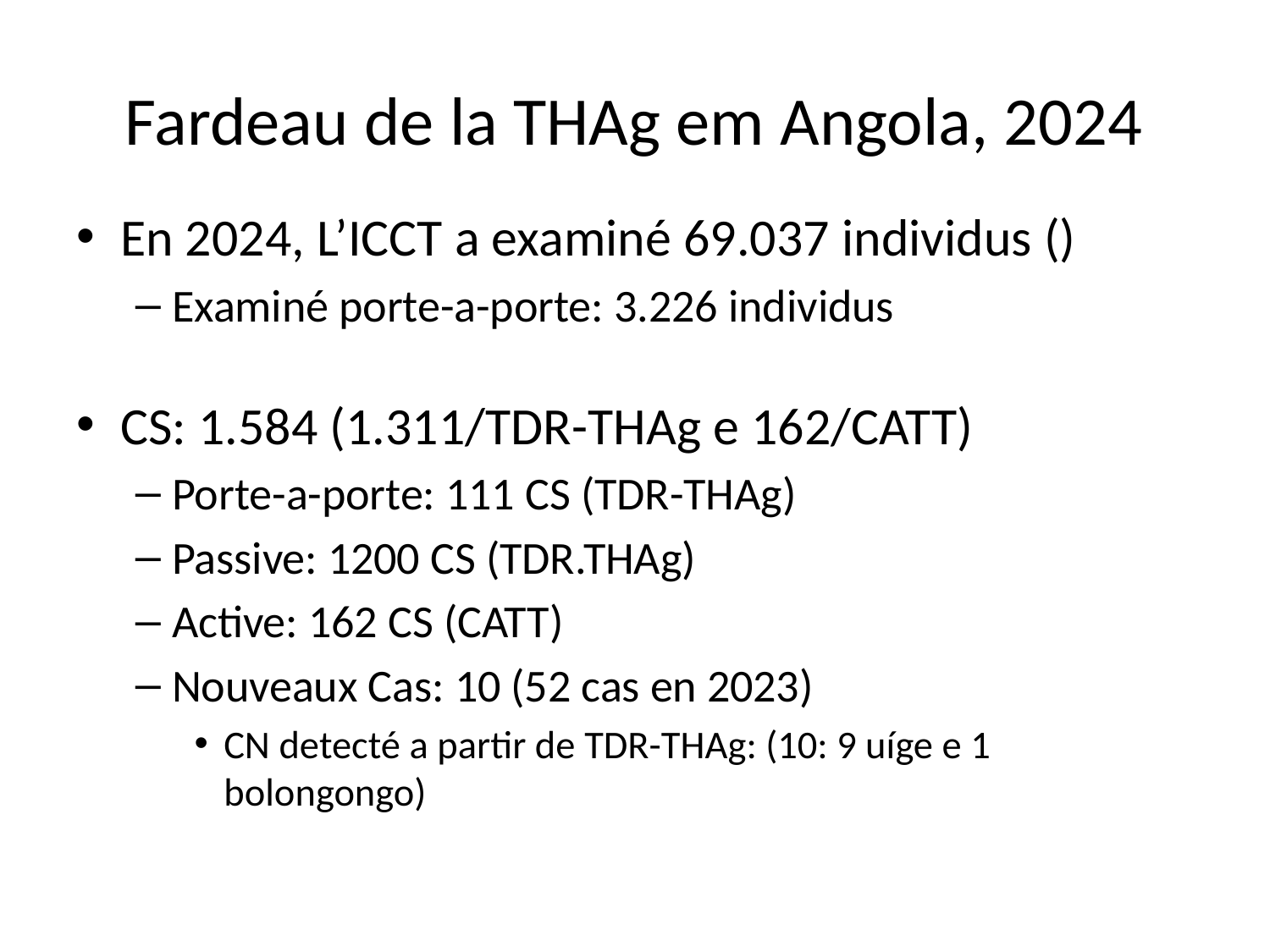

# Fardeau de la THAg em Angola, 2024
En 2024, L’ICCT a examiné 69.037 individus ()
Examiné porte-a-porte: 3.226 individus

CS: 1.584 (1.311/TDR-THAg e 162/CATT)
Porte-a-porte: 111 CS (TDR-THAg)
Passive: 1200 CS (TDR.THAg)
Active: 162 CS (CATT)
Nouveaux Cas: 10 (52 cas en 2023)
CN detecté a partir de TDR-THAg: (10: 9 uíge e 1 bolongongo)